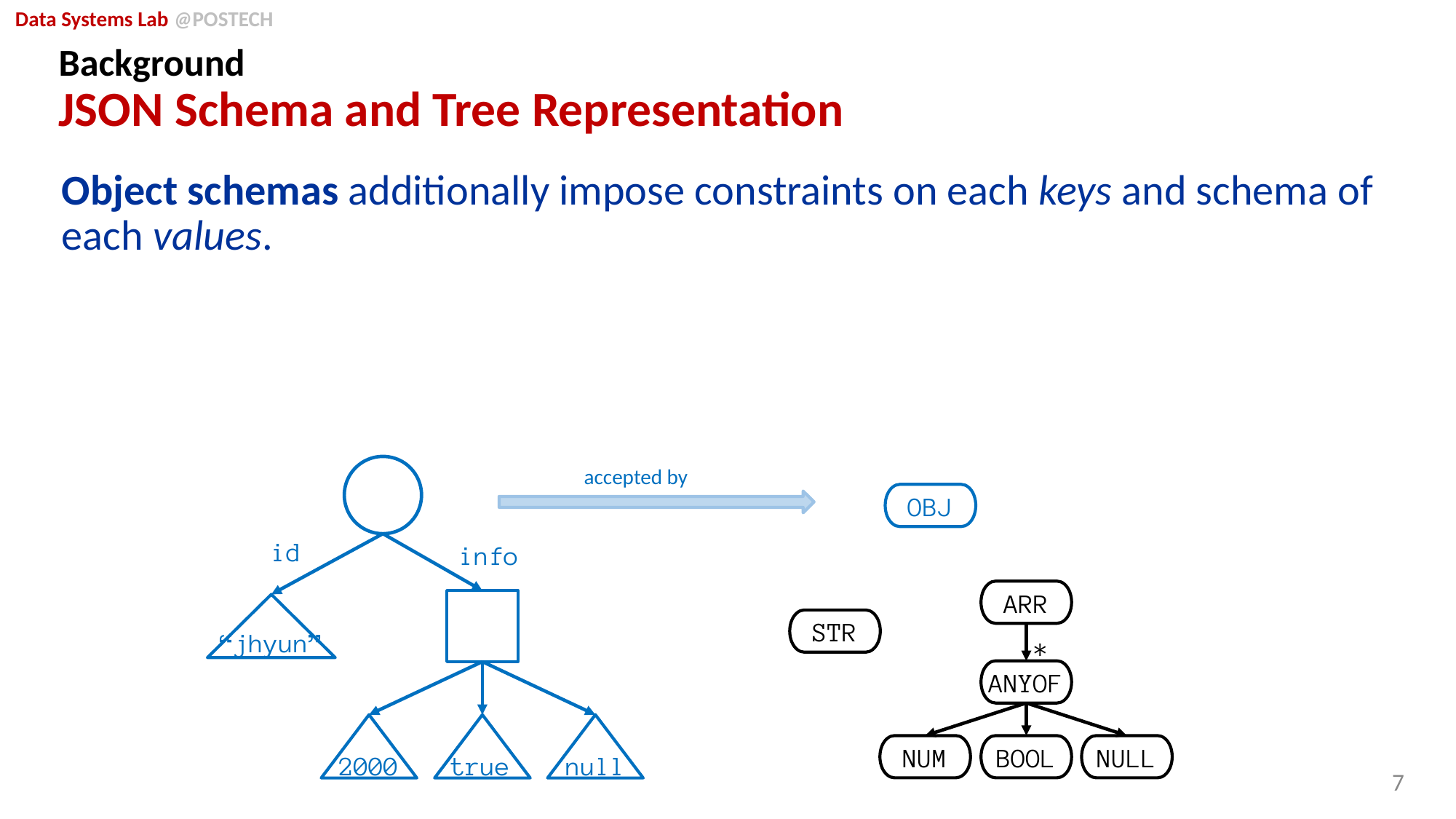

# Background JSON Schema and Tree Representation
Object schemas additionally impose constraints on each keys and schema of each values.

accepted by
OBJ

id
info
ARR

STR
“jhyun”
*
ANYOF

NUM
BOOL
NULL
2000
true
null
7